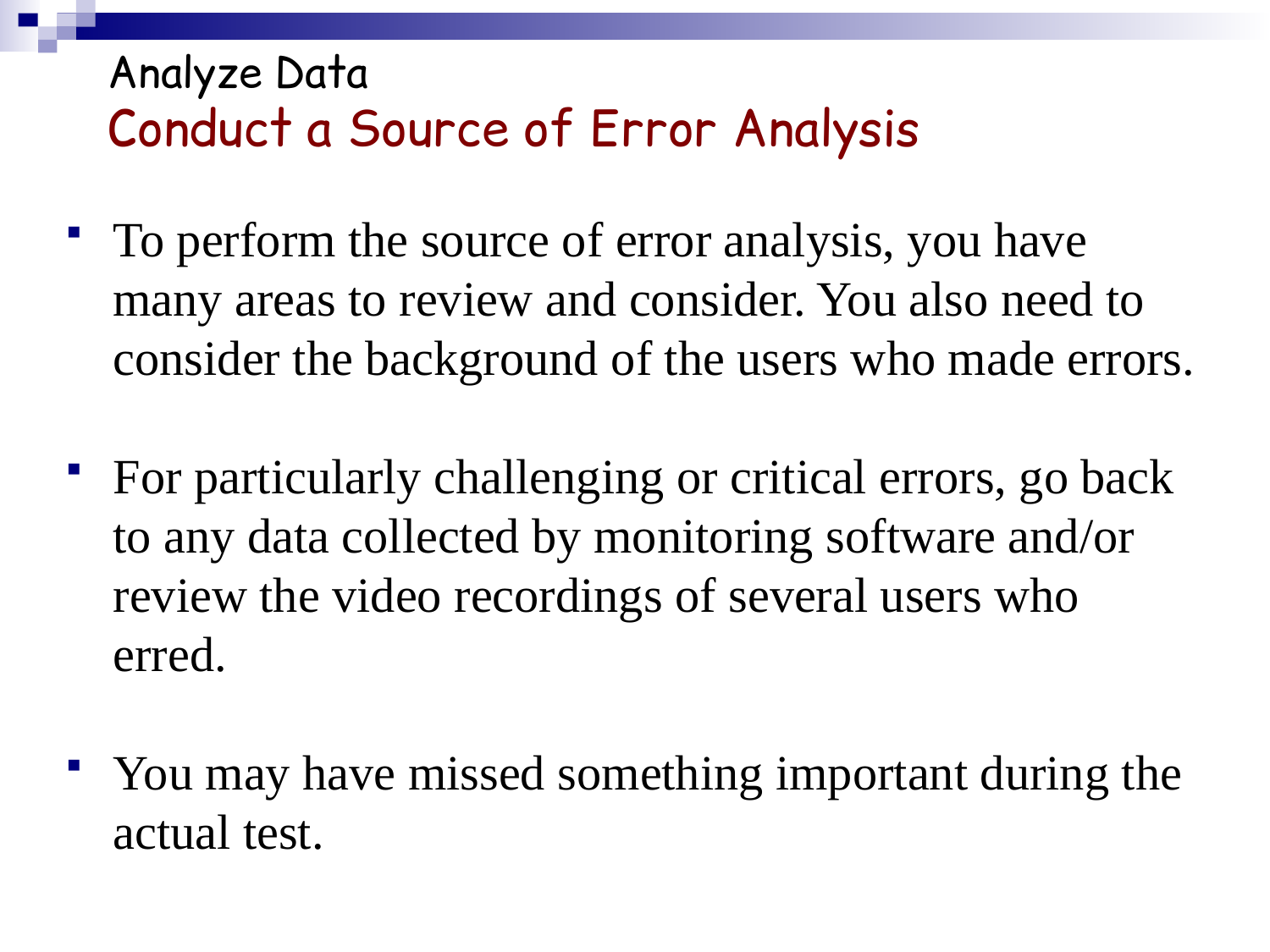

# Analyze Data Conduct a Source of Error Analysis
To perform the source of error analysis, you have many areas to review and consider. You also need to consider the background of the users who made errors.

For particularly challenging or critical errors, go back to any data collected by monitoring software and/or review the video recordings of several users who erred.

You may have missed something important during the actual test.